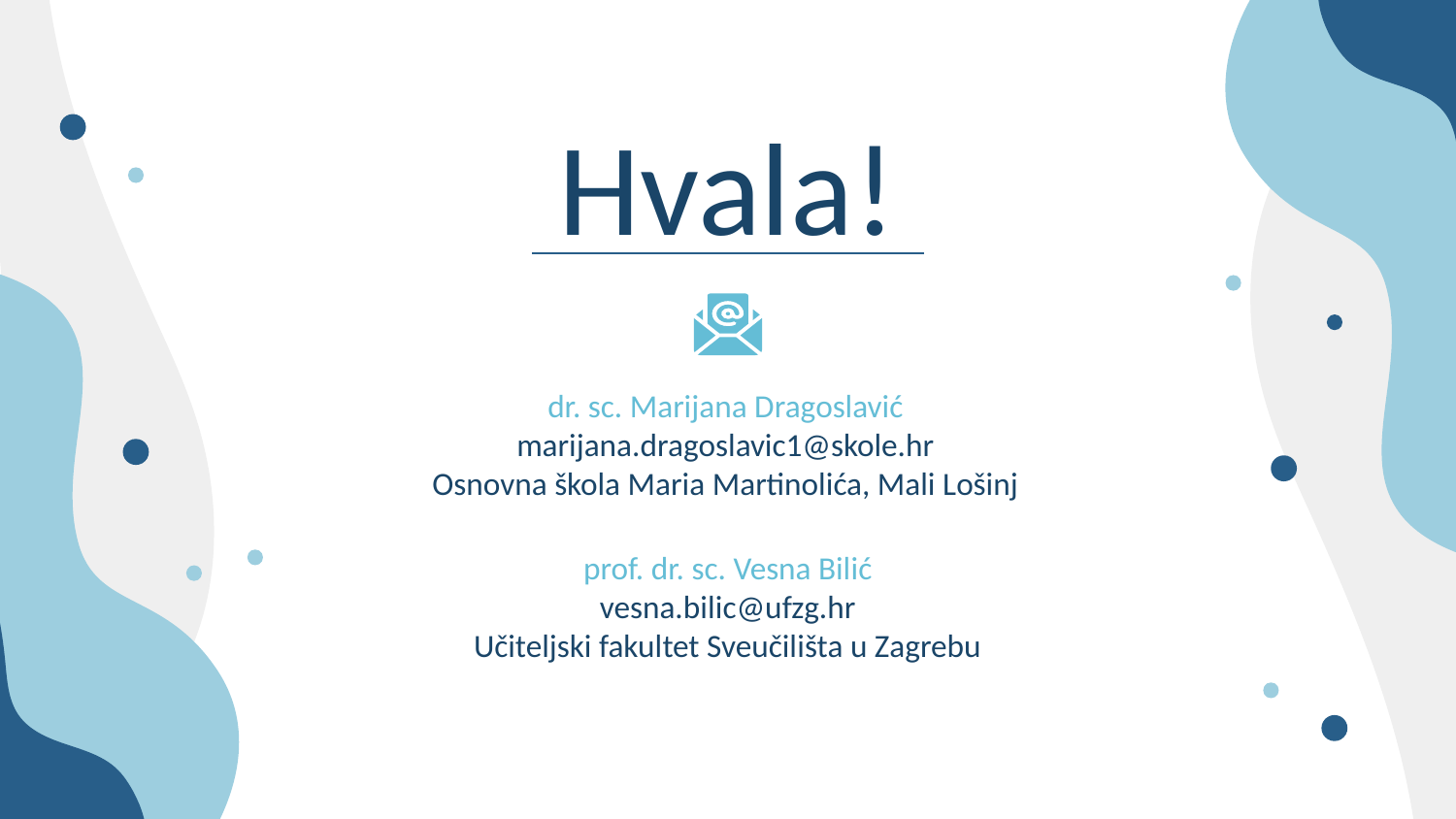

# Hvala!

dr. sc. Marijana Dragoslavić
marijana.dragoslavic1@skole.hr
Osnovna škola Maria Martinolića, Mali Lošinj
prof. dr. sc. Vesna Bilić
vesna.bilic@ufzg.hr
Učiteljski fakultet Sveučilišta u Zagrebu